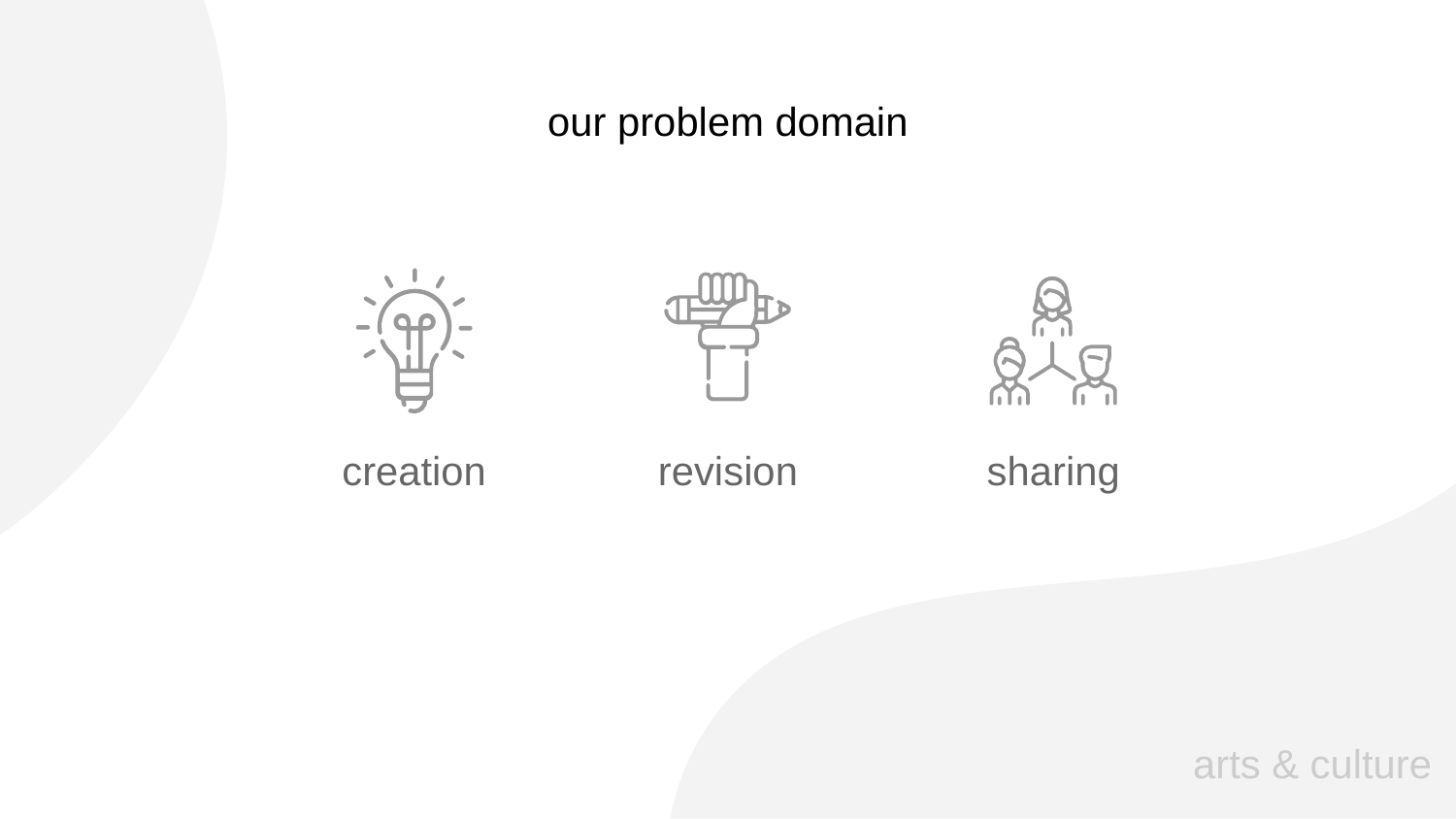

# our problem domain

creation
revision
sharing
arts & culture